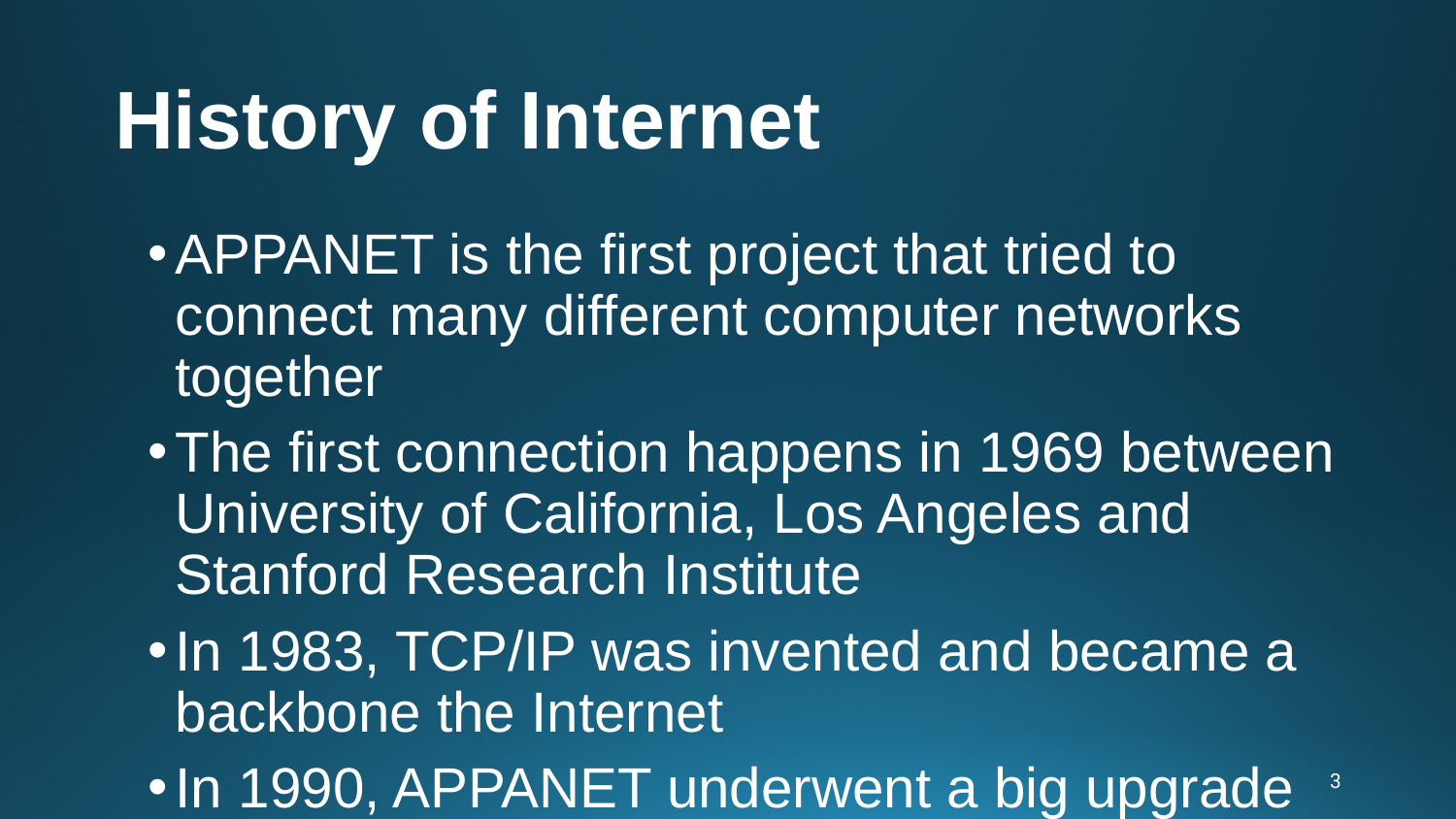

# History of Internet
APPANET is the first project that tried to connect many different computer networks together
The first connection happens in 1969 between University of California, Los Angeles and Stanford Research Institute
In 1983, TCP/IP was invented and became a backbone the Internet
In 1990, APPANET underwent a big upgrade which later becomes the Internet
3